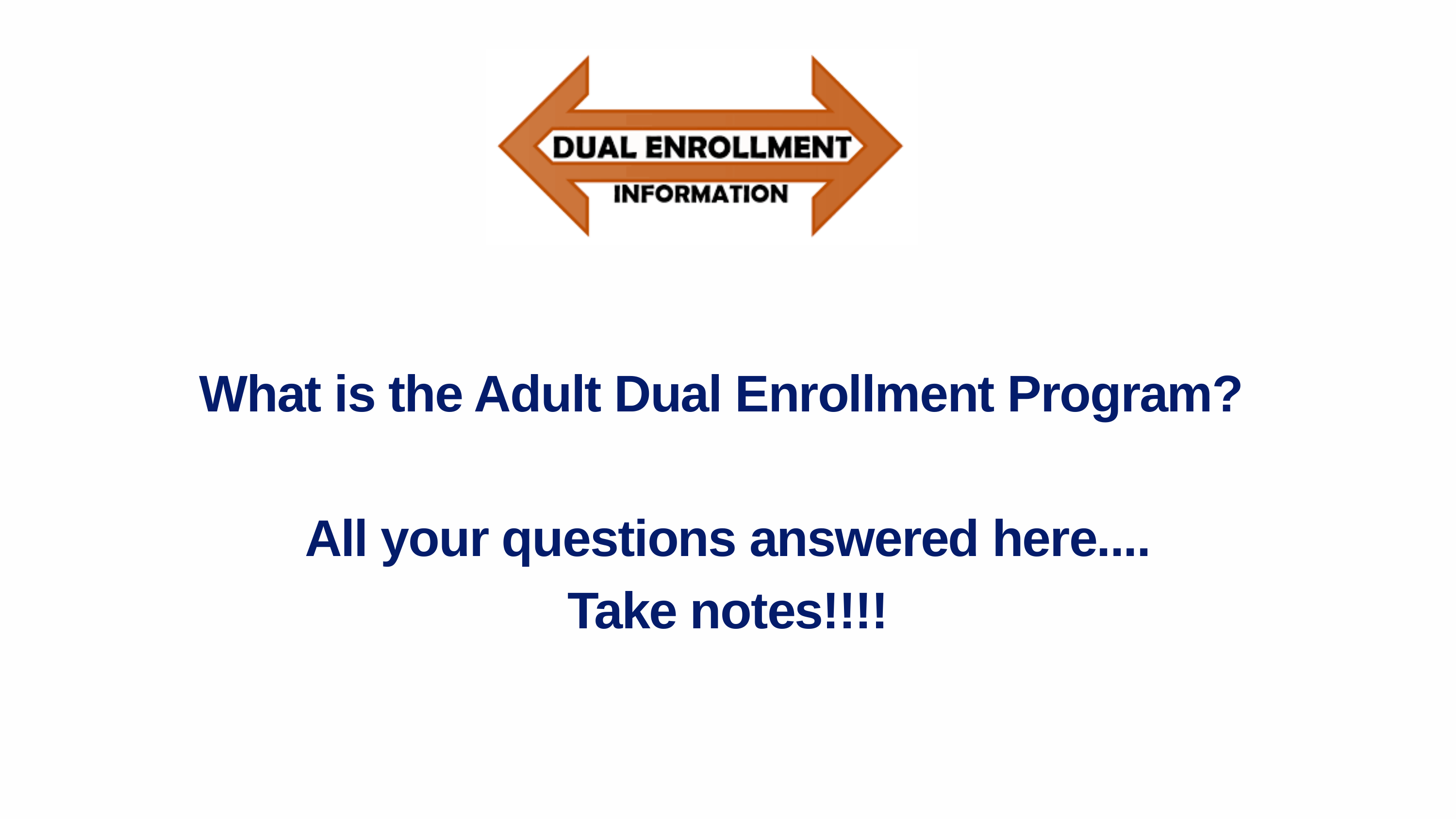

What is the Adult Dual Enrollment Program?

All your questions answered here....
Take notes!!!!